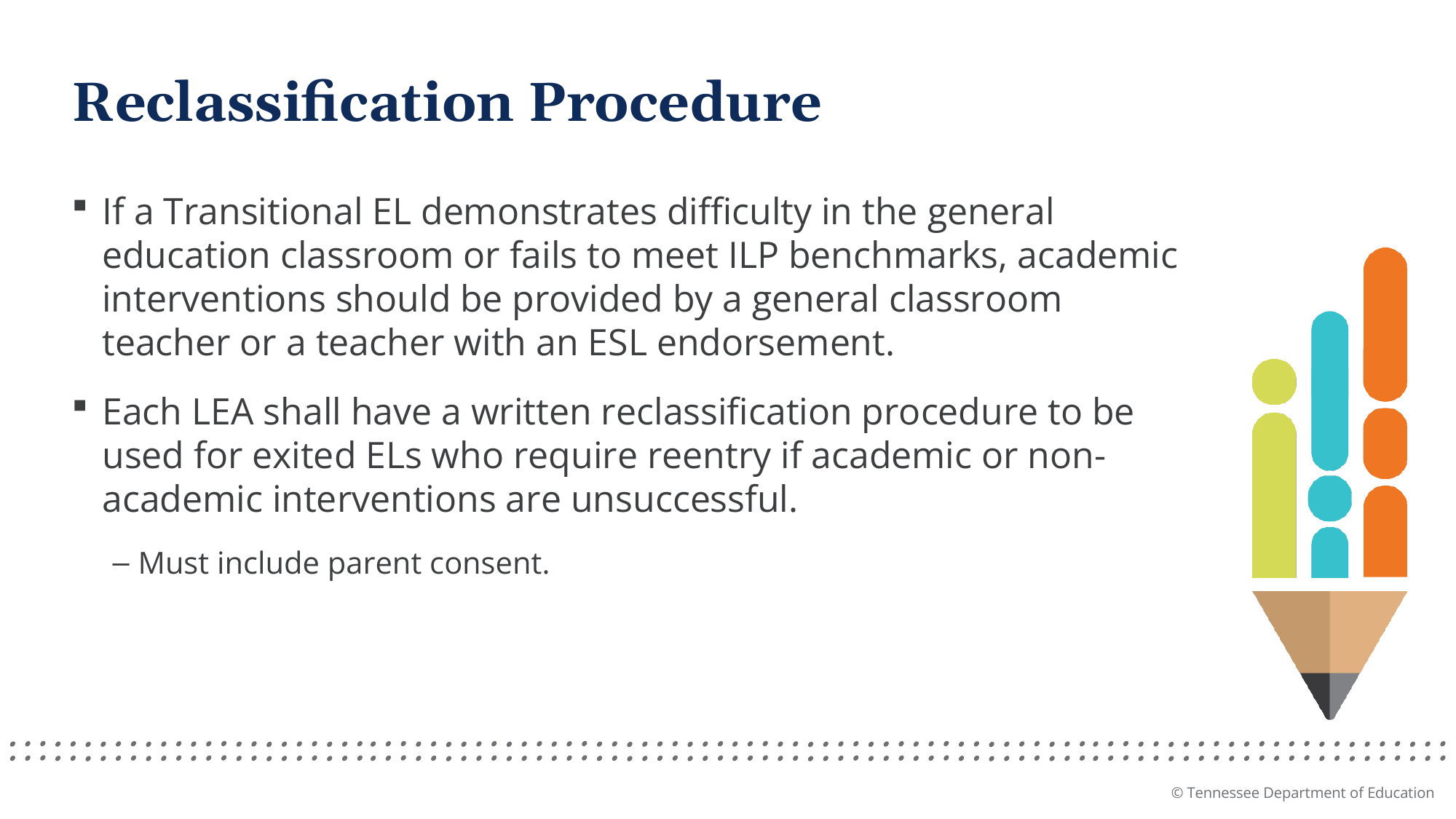

# Reclassification Procedure
If a Transitional EL demonstrates difficulty in the general education classroom or fails to meet ILP benchmarks, academic interventions should be provided by a general classroom teacher or a teacher with an ESL endorsement.
Each LEA shall have a written reclassification procedure to be used for exited ELs who require reentry if academic or non-academic interventions are unsuccessful.
Must include parent consent.